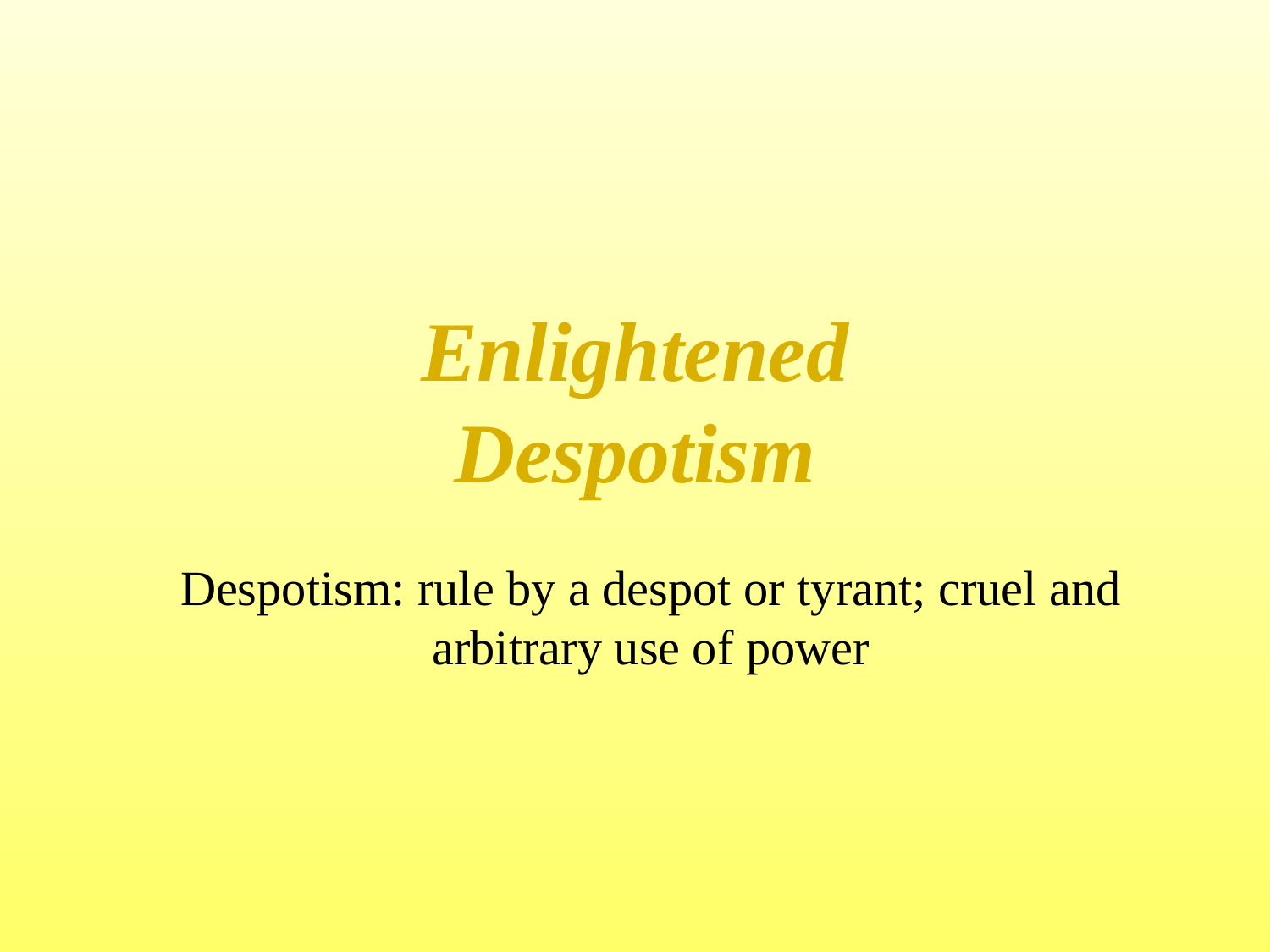

# Enlightened Despotism
Despotism: rule by a despot or tyrant; cruel and arbitrary use of power